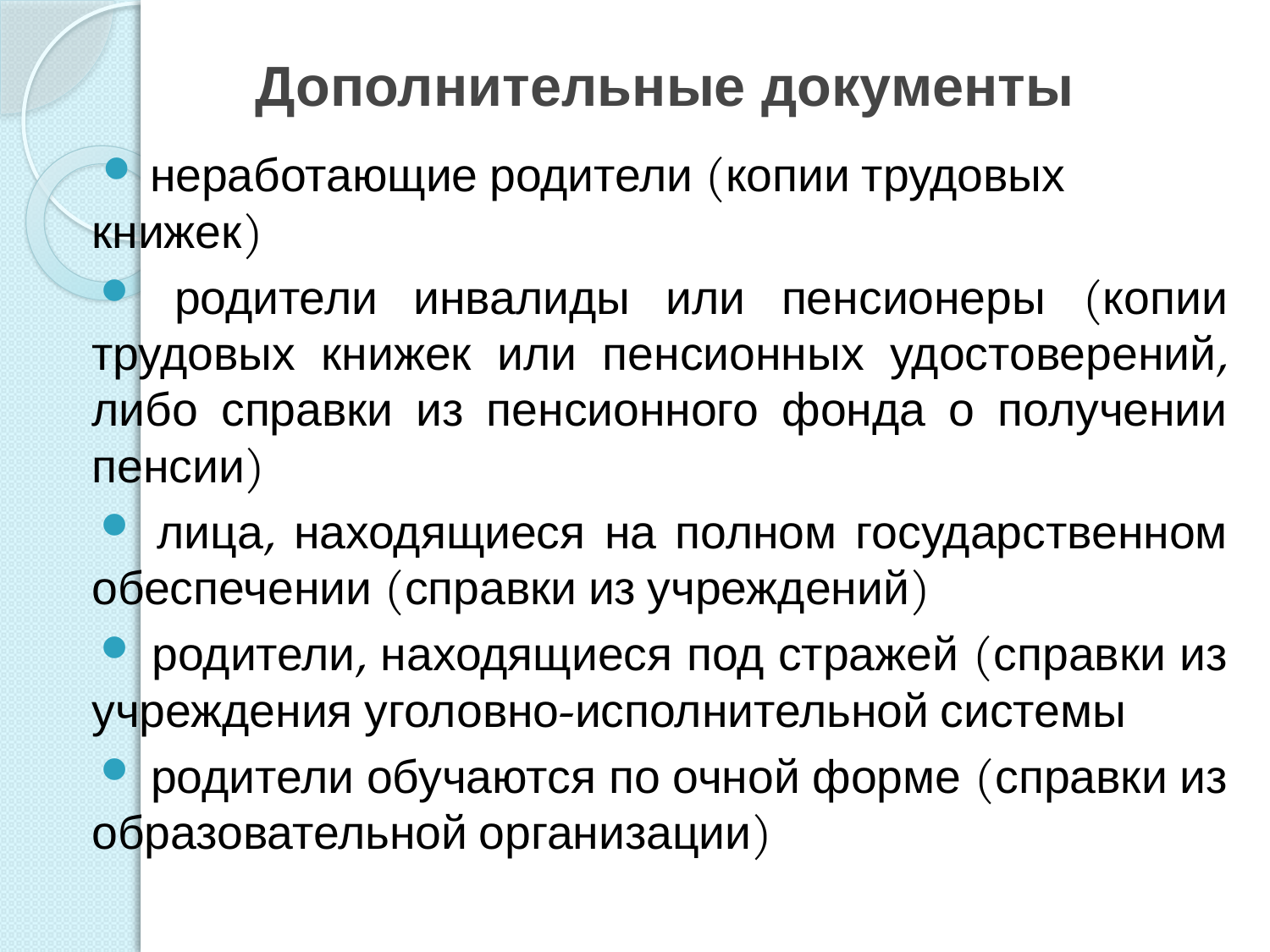

# Дополнительные документы
 неработающие родители (копии трудовых книжек)
 родители инвалиды или пенсионеры (копии трудовых книжек или пенсионных удостоверений, либо справки из пенсионного фонда о получении пенсии)
 лица, находящиеся на полном государственном обеспечении (справки из учреждений)
 родители, находящиеся под стражей (справки из учреждения уголовно-исполнительной системы
 родители обучаются по очной форме (справки из образовательной организации)